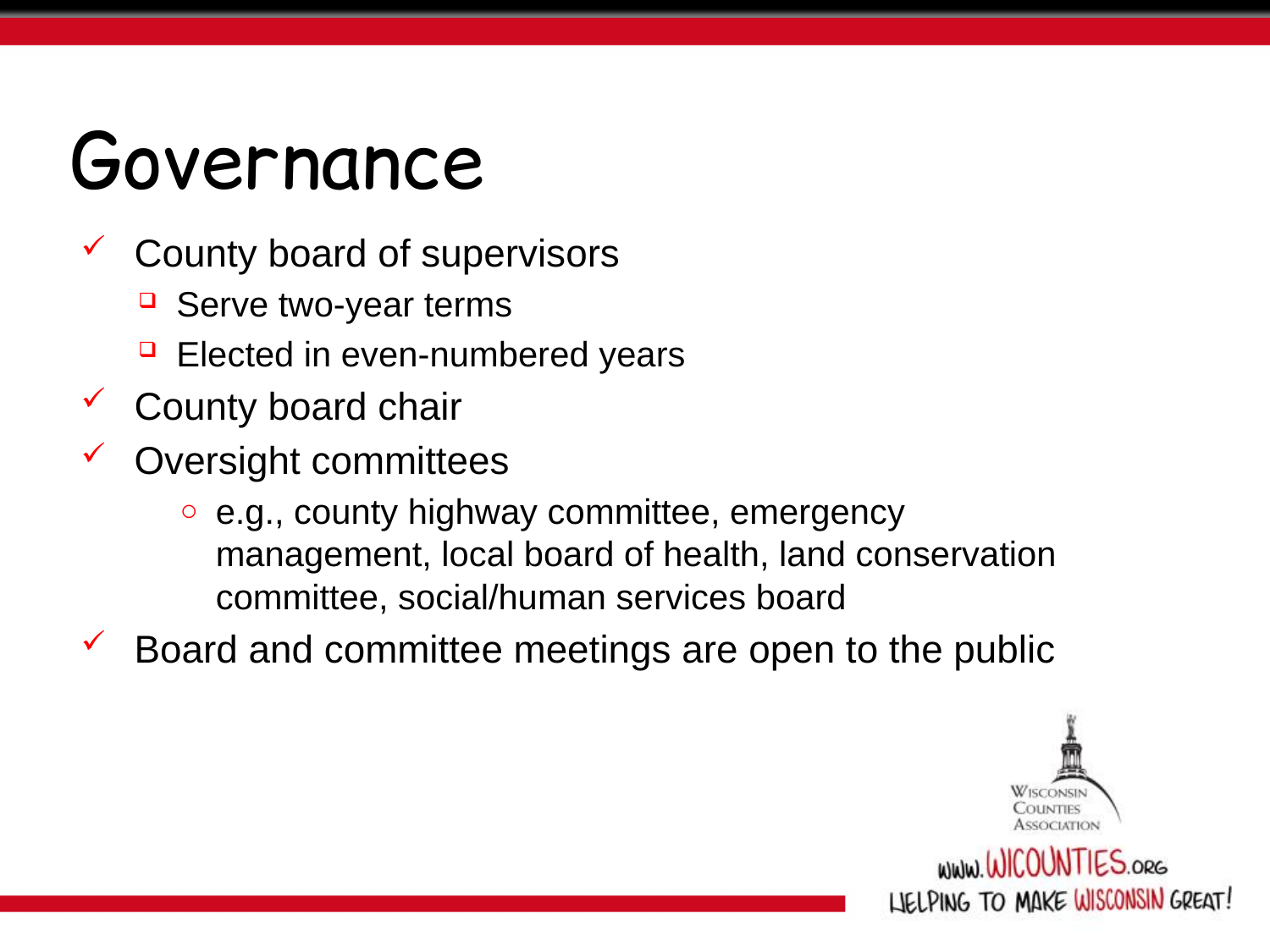

# Governance
County board of supervisors
Serve two-year terms
Elected in even-numbered years
County board chair
Oversight committees
e.g., county highway committee, emergency management, local board of health, land conservation committee, social/human services board
Board and committee meetings are open to the public